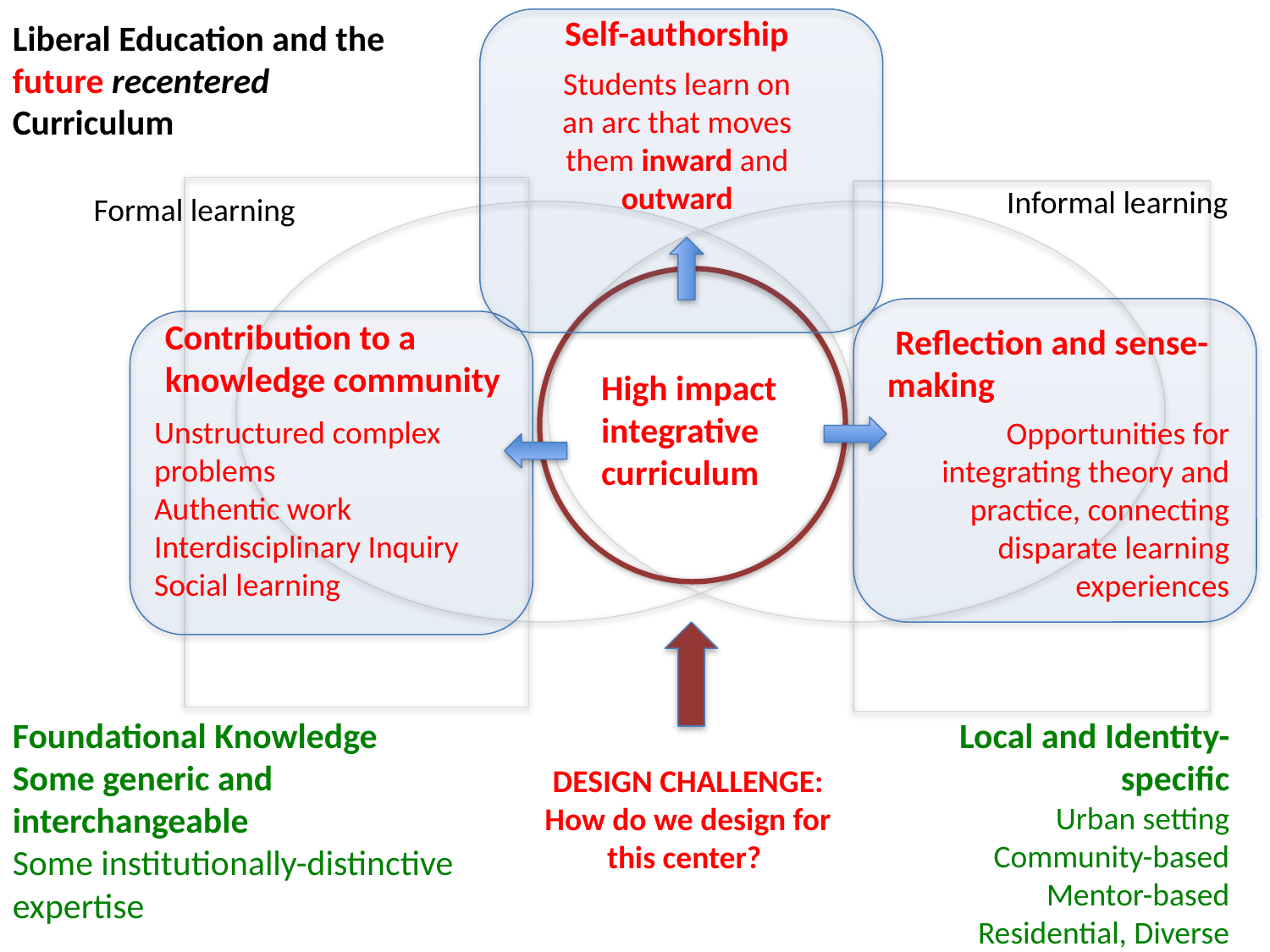

Self-authorship
Liberal Education and the future recentered Curriculum

Students learn on an arc that moves them inward and outward

Informal learning

Formal learning

Contribution to a knowledge community

 Reflection and sense-making
High impact integrative
curriculum
Unstructured complex         problems
Authentic work
Interdisciplinary Inquiry
Social learning

Opportunities for integrating theory and practice, connecting disparate learning experiences

Foundational Knowledge
Some generic and interchangeable
Some institutionally-distinctive expertise

Local and Identity-specific
Urban setting
Community-based
Mentor-based
Residential, Diverse
DESIGN CHALLENGE: How do we design for this center?